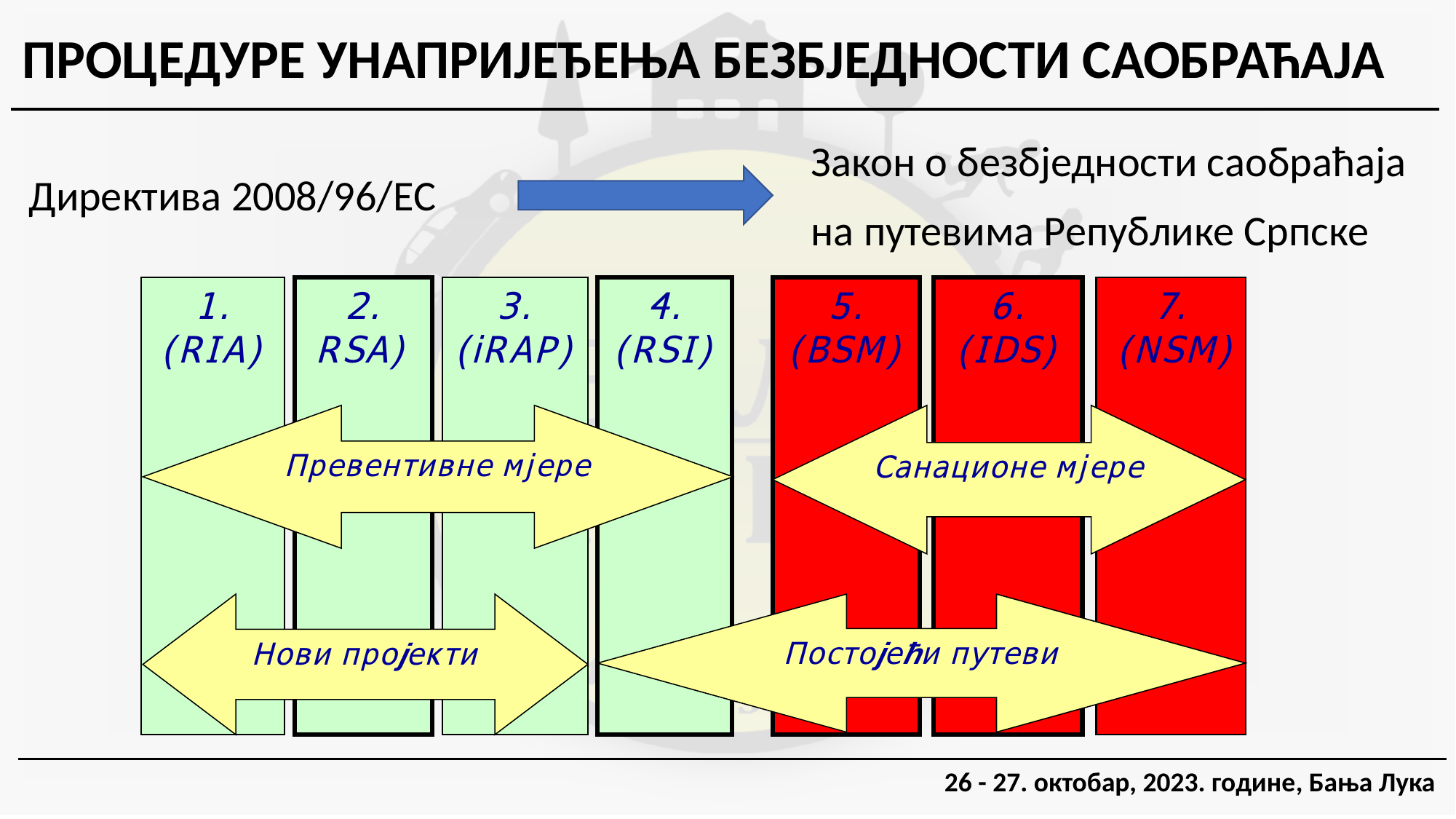

ПРОЦЕДУРЕ УНАПРИЈЕЂЕЊА БЕЗБЈЕДНОСТИ САОБРАЋАЈА

Закон о безбједности саобраћаја
на путевима Републике Српске
Директива 2008/96/EC

7.
 (NSM)

5.
(BSM)

6. (IDS)
3.
(iRAP)

4.
(RSI)

1.
(RIA)
2.
 RSA)
Превентивне мjере
Санационе мjере
Нови пројекти
Постојећи путеви

26 - 27. октобар, 2023. године, Бања Лука